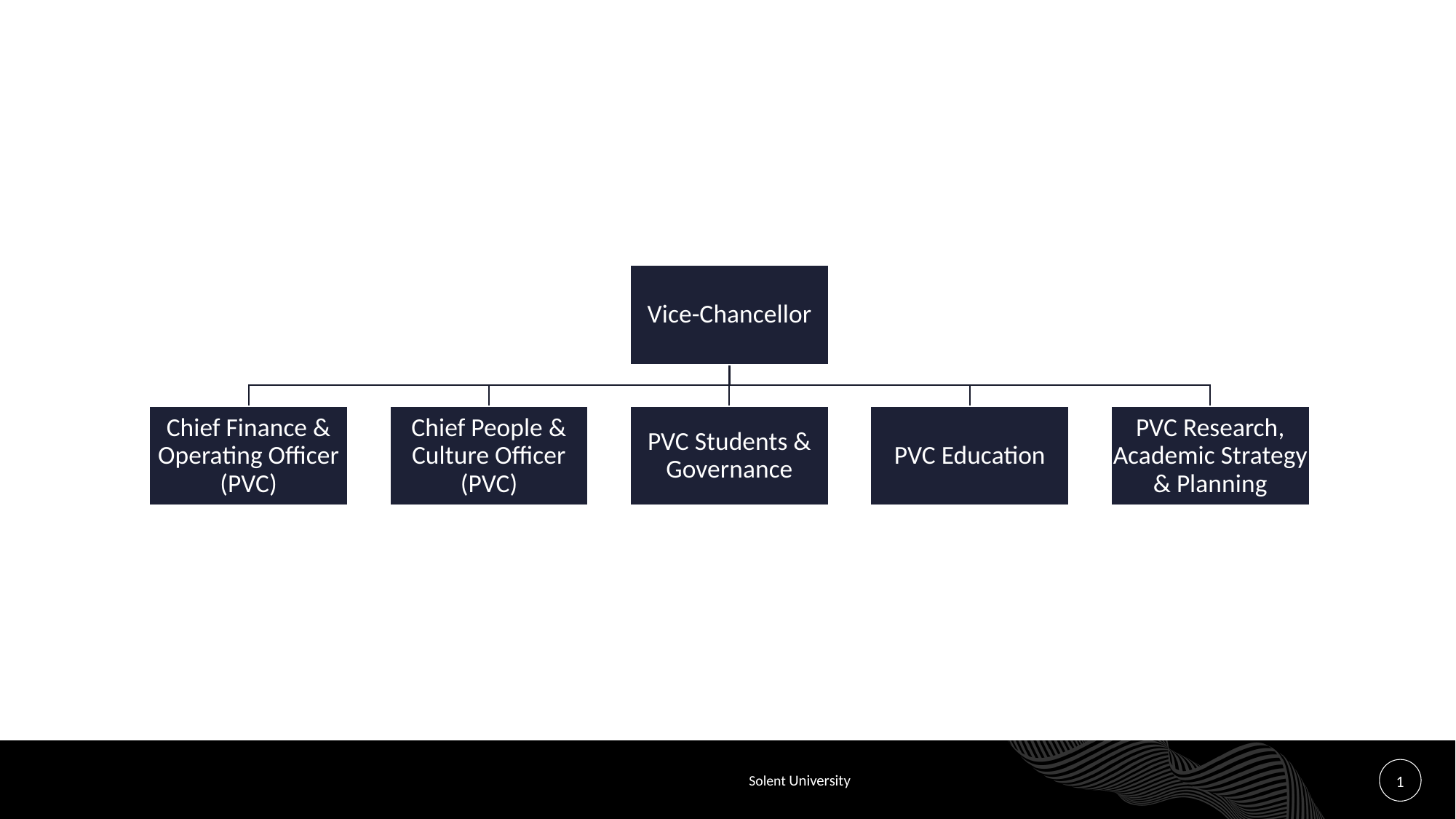

Vice-Chancellor
Chief Finance & Operating Officer (PVC)
Chief People & Culture Officer (PVC)
PVC Students & Governance
PVC Education
PVC Research, Academic Strategy & Planning
1